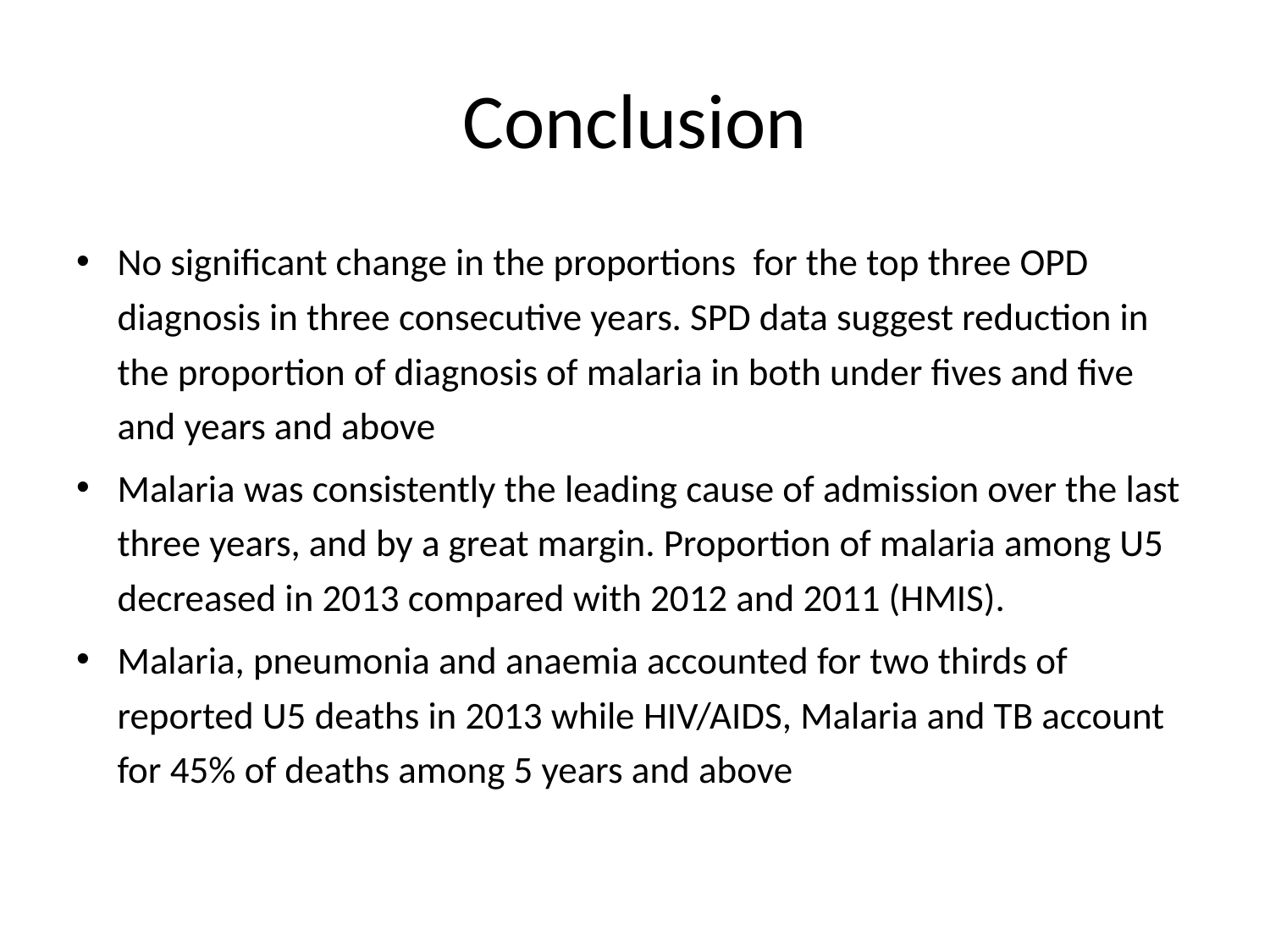

# Conclusion
No significant change in the proportions  for the top three OPD diagnosis in three consecutive years. SPD data suggest reduction in the proportion of diagnosis of malaria in both under fives and five and years and above
Malaria was consistently the leading cause of admission over the last three years, and by a great margin. Proportion of malaria among U5 decreased in 2013 compared with 2012 and 2011 (HMIS).
Malaria, pneumonia and anaemia accounted for two thirds of reported U5 deaths in 2013 while HIV/AIDS, Malaria and TB account for 45% of deaths among 5 years and above